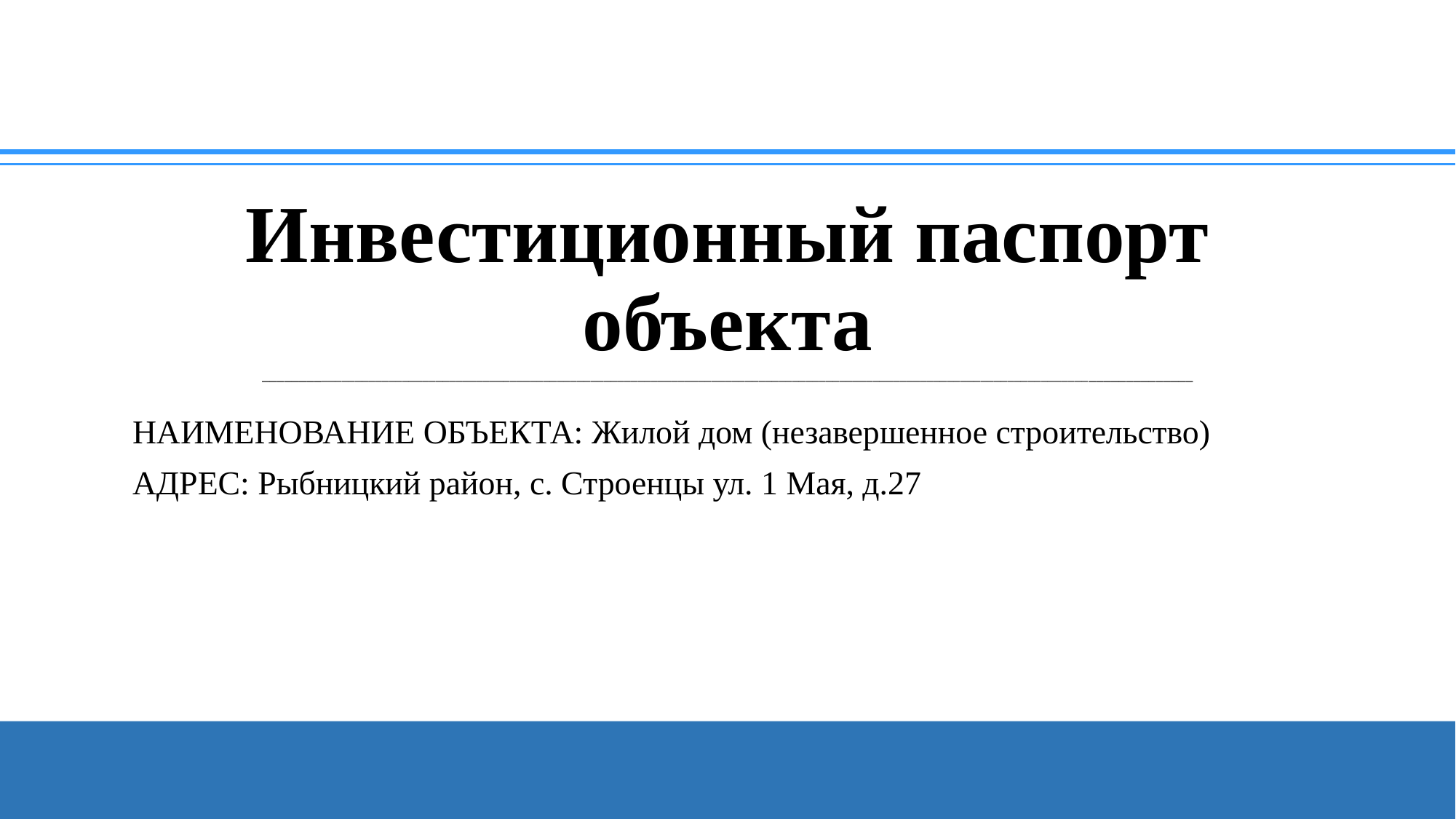

# Инвестиционный паспорт объекта ________________________________________________________________________________________________________________________________________
НАИМЕНОВАНИЕ ОБЪЕКТА: Жилой дом (незавершенное строительство)
АДРЕС: Рыбницкий район, с. Строенцы ул. 1 Мая, д.27